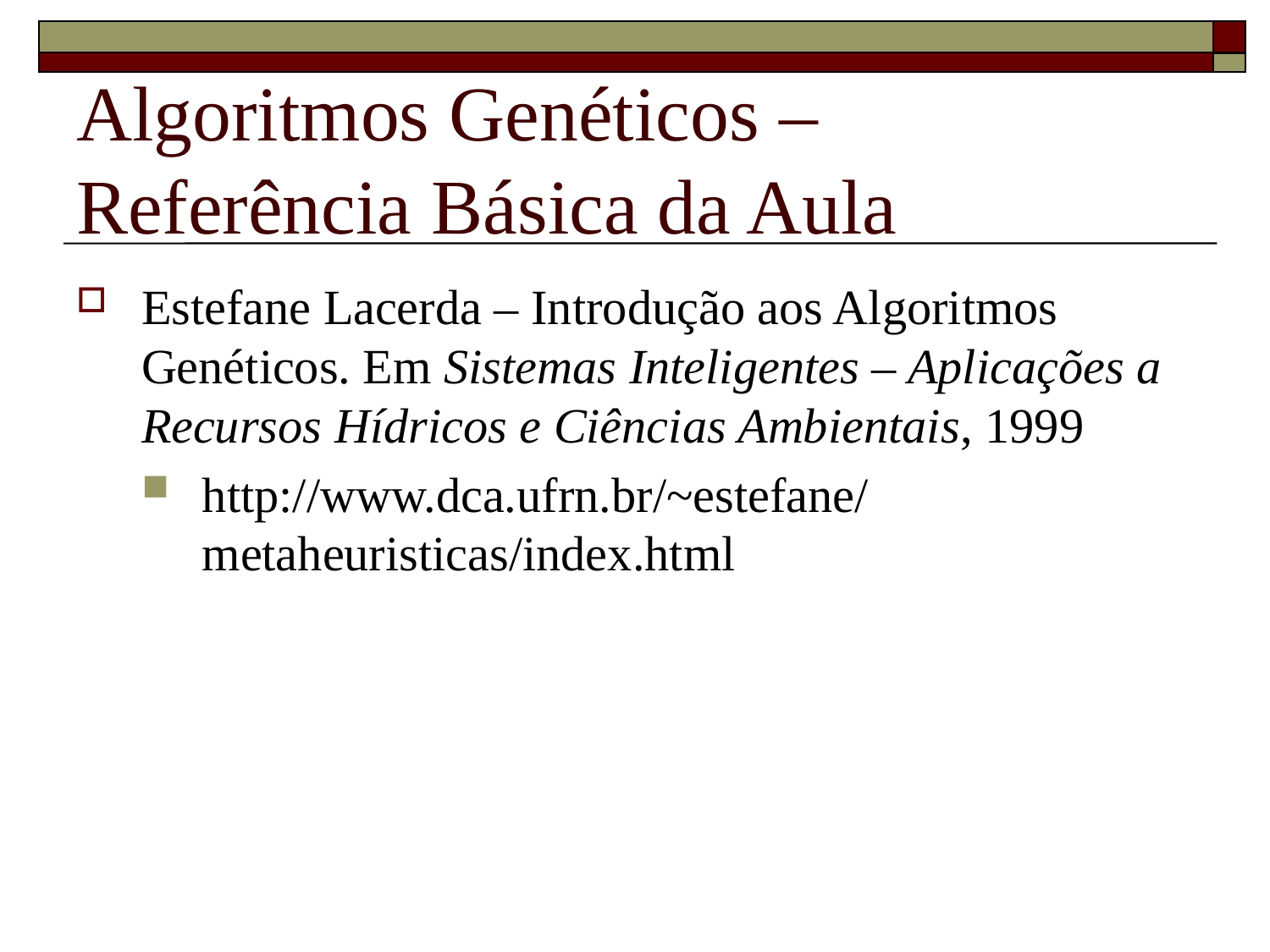

# Algoritmos Genéticos – Referência Básica da Aula
Estefane Lacerda – Introdução aos Algoritmos Genéticos. Em Sistemas Inteligentes – Aplicações a Recursos Hídricos e Ciências Ambientais, 1999
http://www.dca.ufrn.br/~estefane/metaheuristicas/index.html